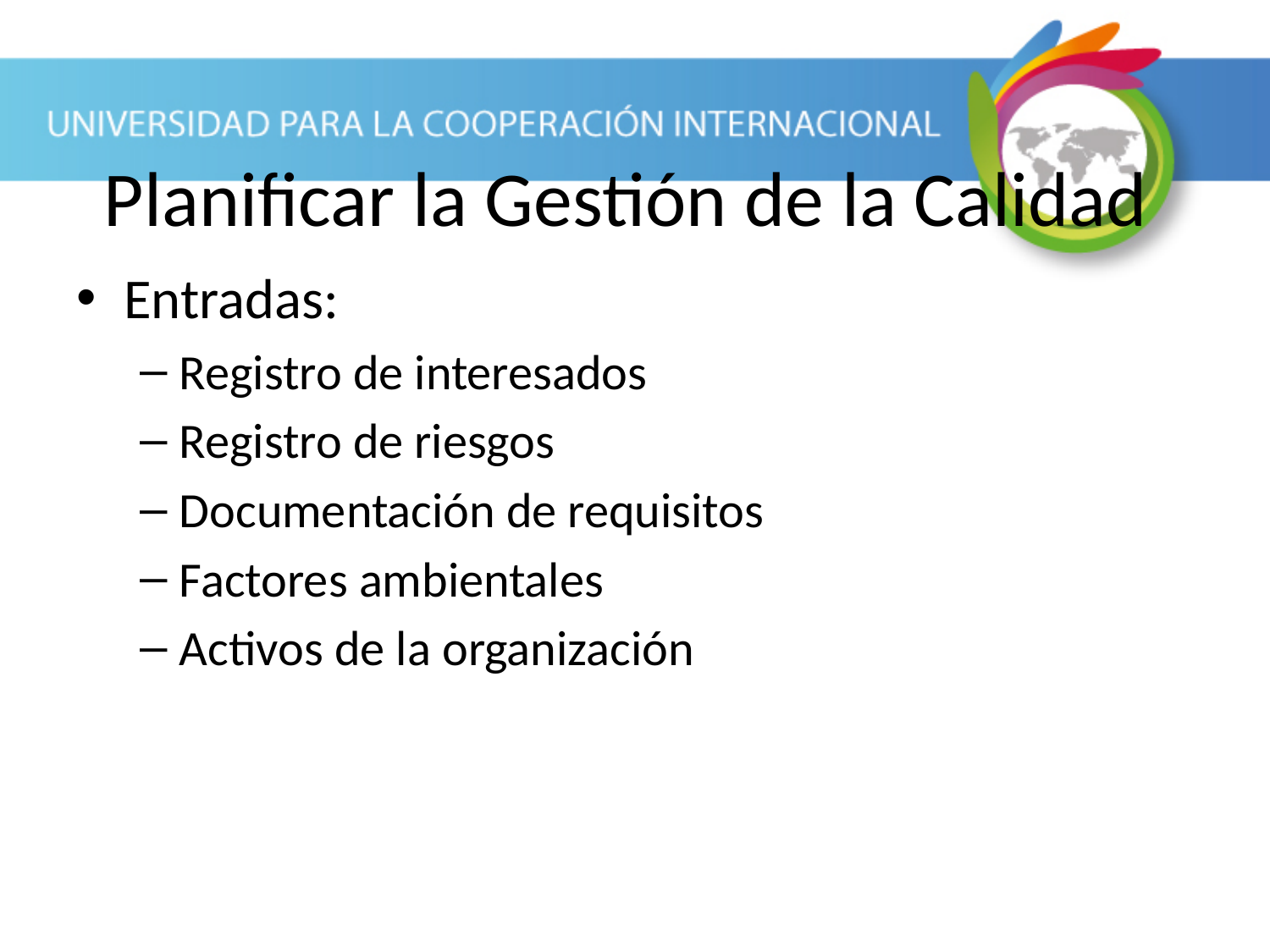

# Planificar la Gestión de la Calidad
Entradas:
Registro de interesados
Registro de riesgos
Documentación de requisitos
Factores ambientales
Activos de la organización